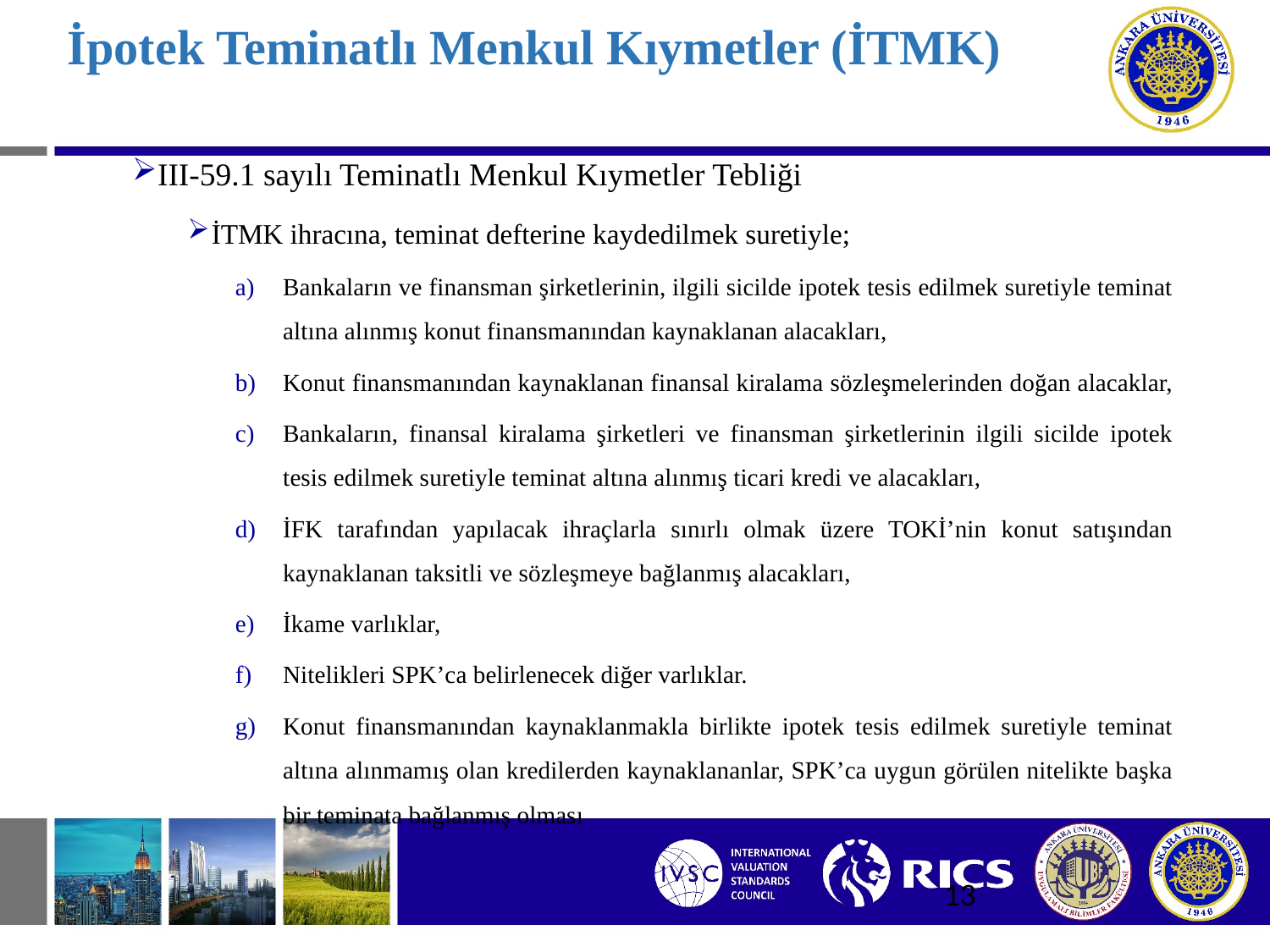

# İpotek Teminatlı Menkul Kıymetler (İTMK)
III-59.1 sayılı Teminatlı Menkul Kıymetler Tebliği
İTMK ihracına, teminat defterine kaydedilmek suretiyle;
Bankaların ve finansman şirketlerinin, ilgili sicilde ipotek tesis edilmek suretiyle teminat altına alınmış konut finansmanından kaynaklanan alacakları,
Konut finansmanından kaynaklanan finansal kiralama sözleşmelerinden doğan alacaklar,
Bankaların, finansal kiralama şirketleri ve finansman şirketlerinin ilgili sicilde ipotek tesis edilmek suretiyle teminat altına alınmış ticari kredi ve alacakları,
İFK tarafından yapılacak ihraçlarla sınırlı olmak üzere TOKİ’nin konut satışından kaynaklanan taksitli ve sözleşmeye bağlanmış alacakları,
İkame varlıklar,
Nitelikleri SPK’ca belirlenecek diğer varlıklar.
Konut finansmanından kaynaklanmakla birlikte ipotek tesis edilmek suretiyle teminat altına alınmamış olan kredilerden kaynaklananlar, SPK’ca uygun görülen nitelikte başka bir teminata bağlanmış olması
13